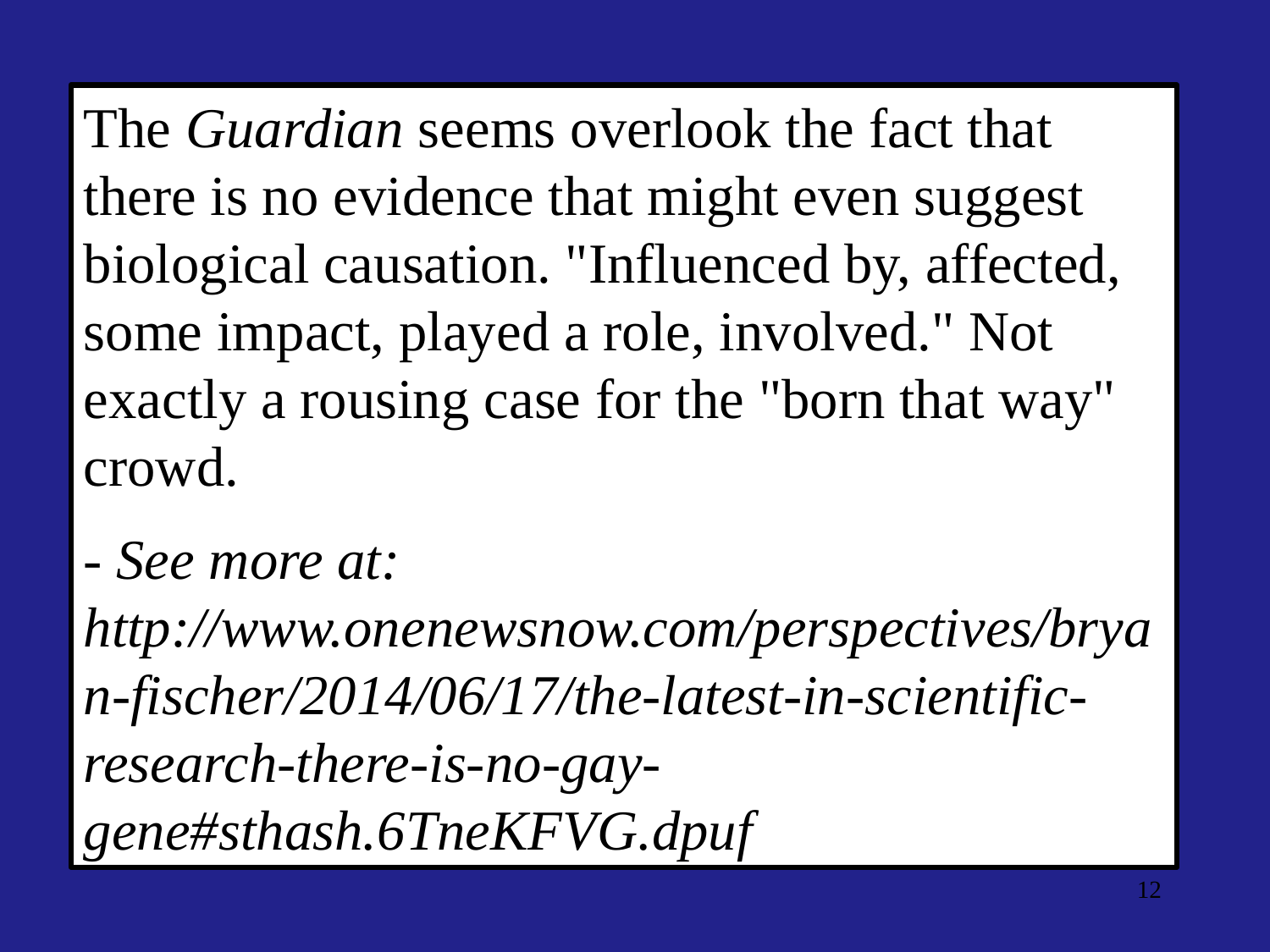

The Guardian seems overlook the fact that there is no evidence that might even suggest biological causation. "Influenced by, affected, some impact, played a role, involved." Not exactly a rousing case for the "born that way" crowd.

- See more at: http://www.onenewsnow.com/perspectives/bryan-fischer/2014/06/17/the-latest-in-scientific-research-there-is-no-gay-gene#sthash.6TneKFVG.dpuf
12